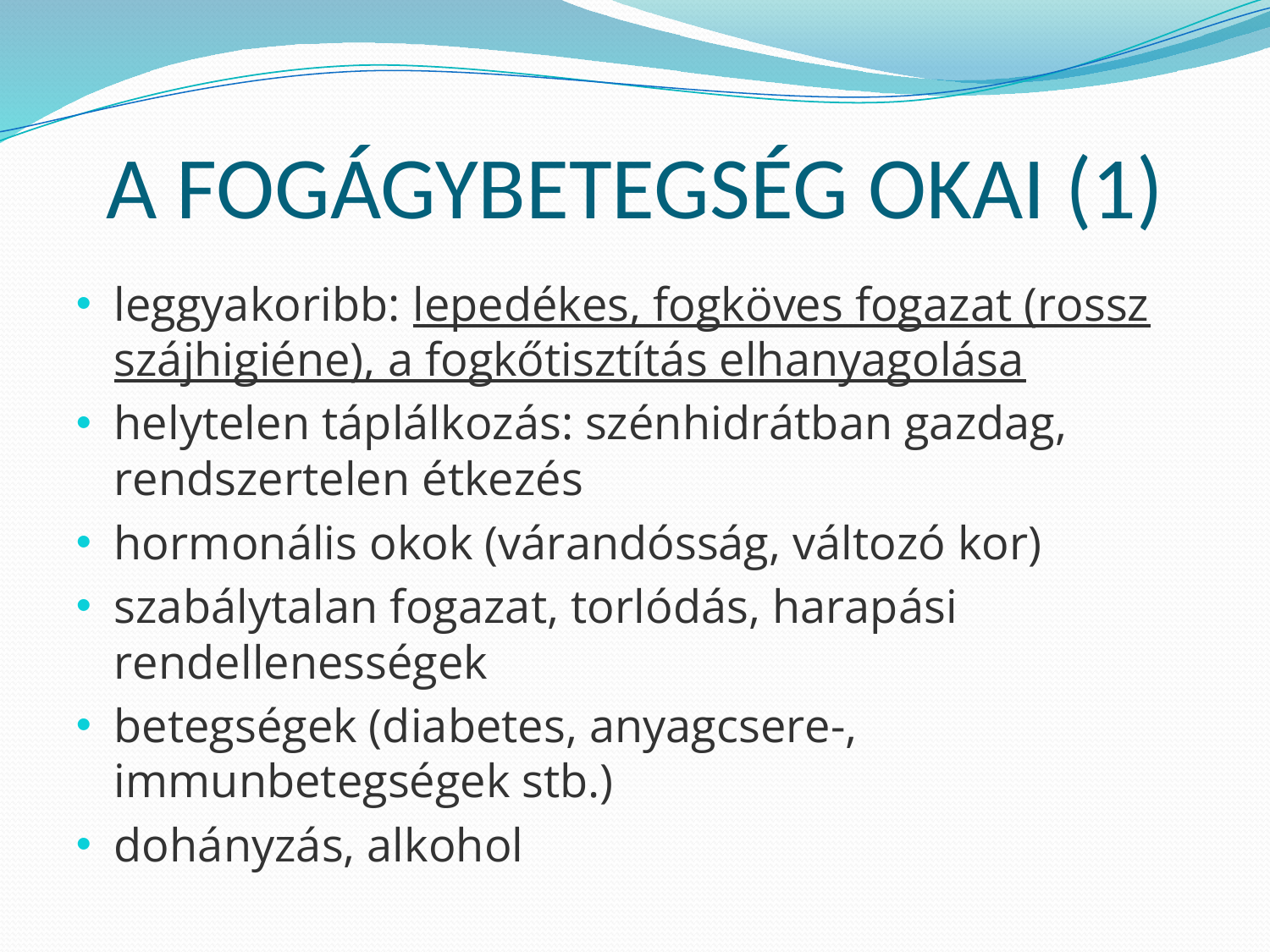

# A FOGÁGYBETEGSÉG OKAI (1)
leggyakoribb: lepedékes, fogköves fogazat (rossz szájhigiéne), a fogkőtisztítás elhanyagolása
helytelen táplálkozás: szénhidrátban gazdag, rendszertelen étkezés
hormonális okok (várandósság, változó kor)
szabálytalan fogazat, torlódás, harapási rendellenességek
betegségek (diabetes, anyagcsere-, immunbetegségek stb.)
dohányzás, alkohol